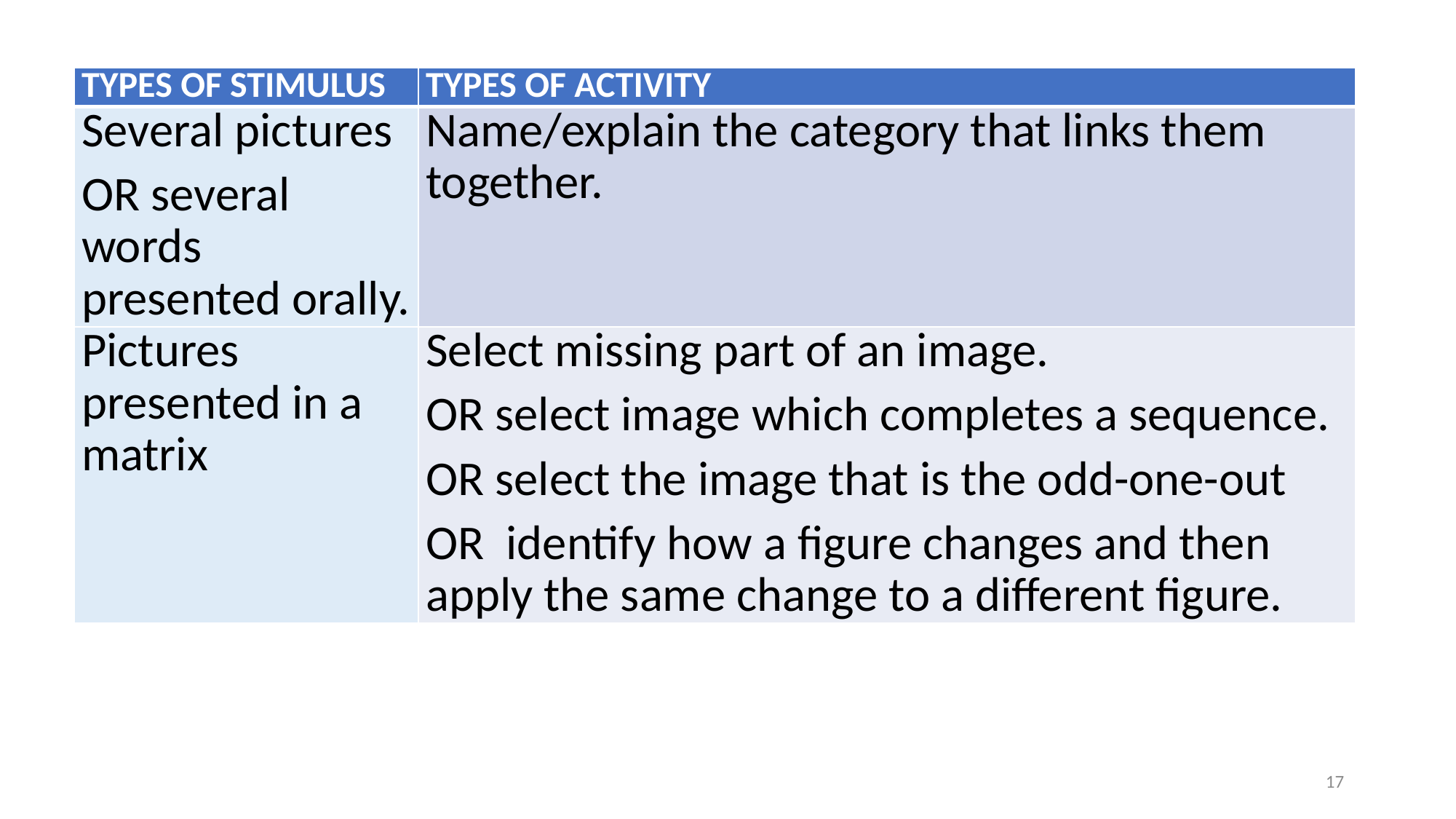

| TYPES OF STIMULUS | TYPES OF ACTIVITY |
| --- | --- |
| Several pictures OR several words presented orally. | Name/explain the category that links them together. |
| Pictures presented in a matrix | Select missing part of an image. OR select image which completes a sequence. OR select the image that is the odd-one-out OR identify how a figure changes and then apply the same change to a different figure. |
17